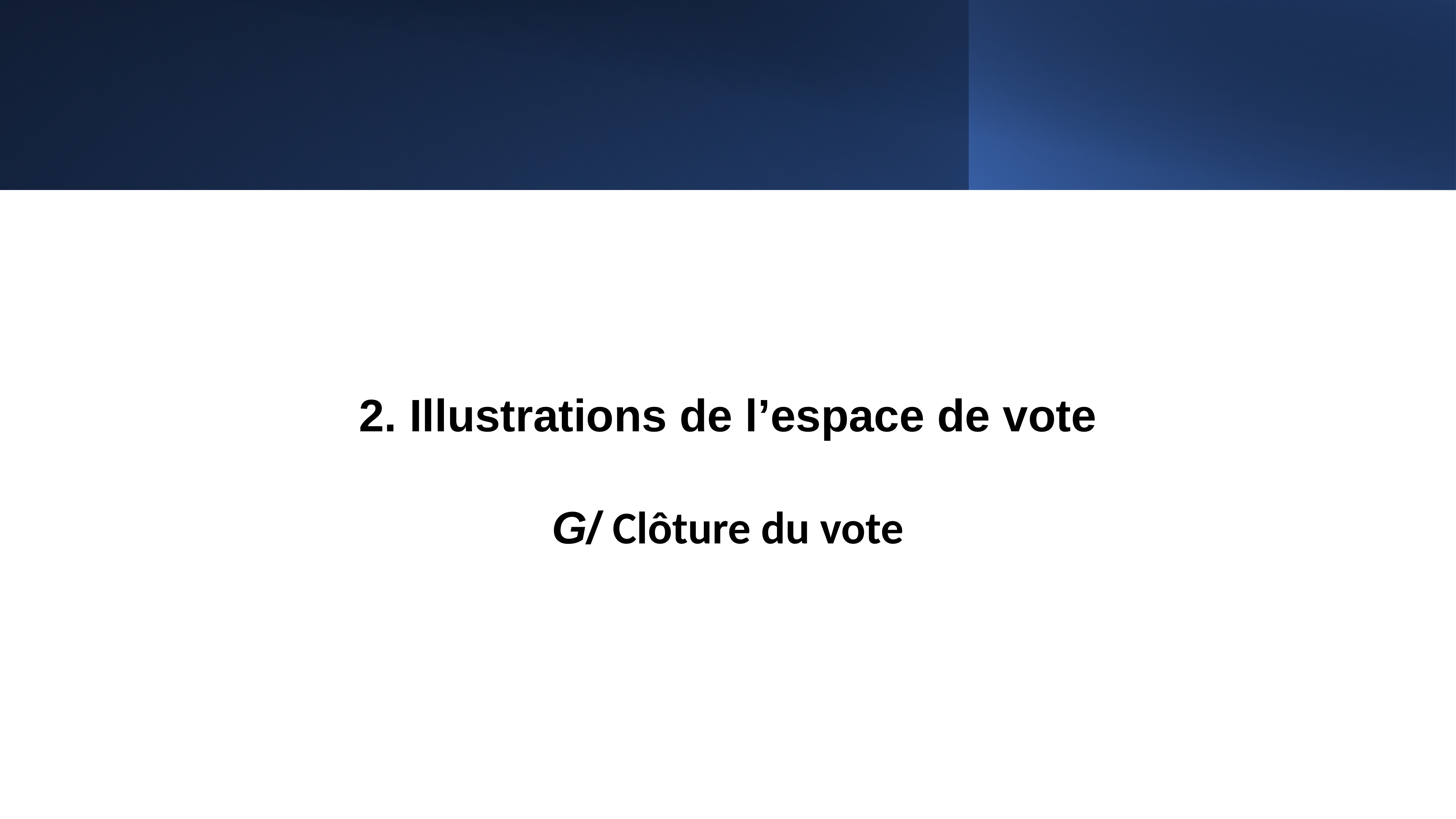

2. Illustrations de l’espace de vote

G/ Clôture du vote